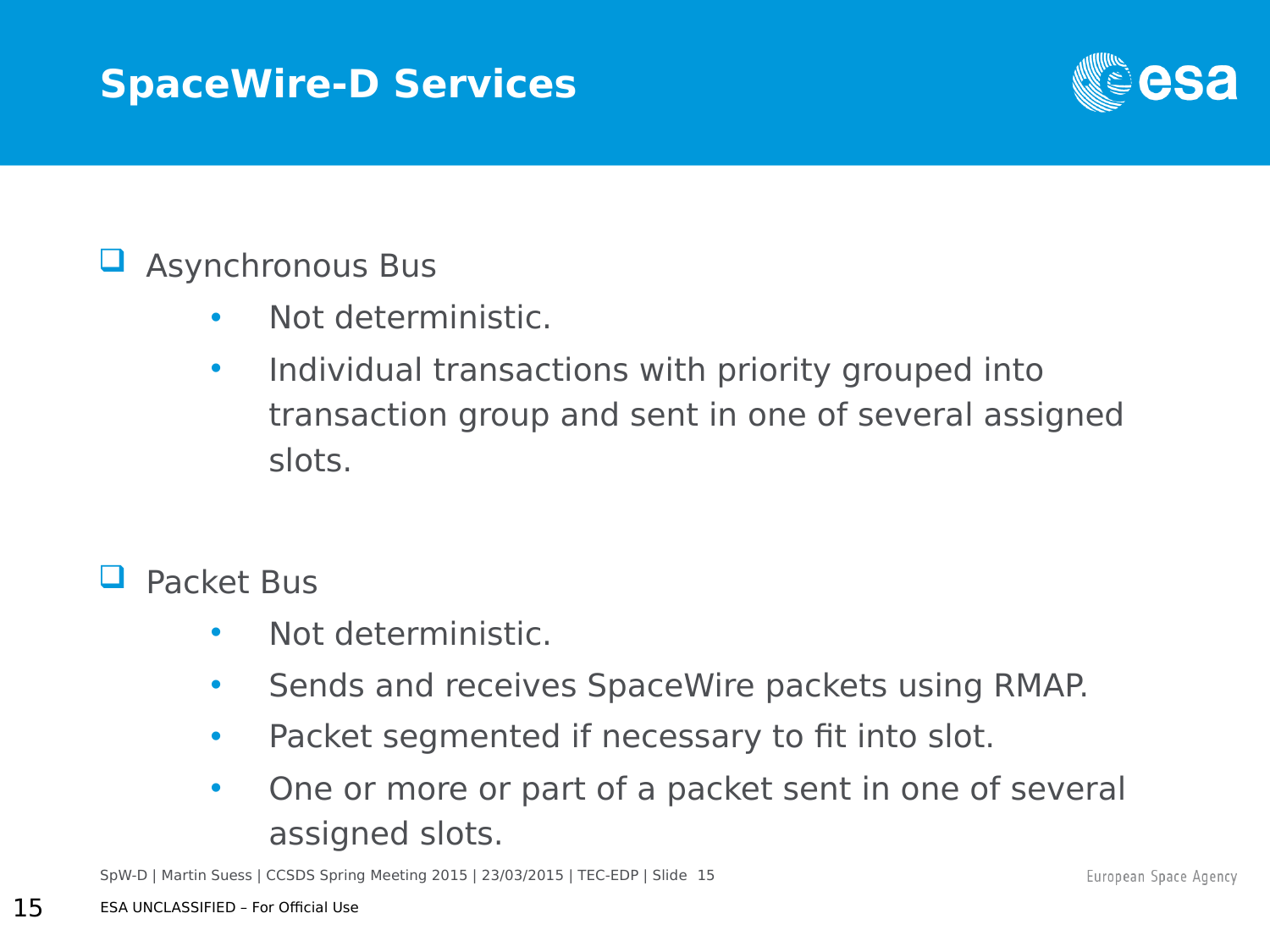

# SpaceWire-D Services
Asynchronous Bus
Not deterministic.
Individual transactions with priority grouped into transaction group and sent in one of several assigned slots.

Packet Bus
Not deterministic.
Sends and receives SpaceWire packets using RMAP.
Packet segmented if necessary to fit into slot.
One or more or part of a packet sent in one of several assigned slots.

15